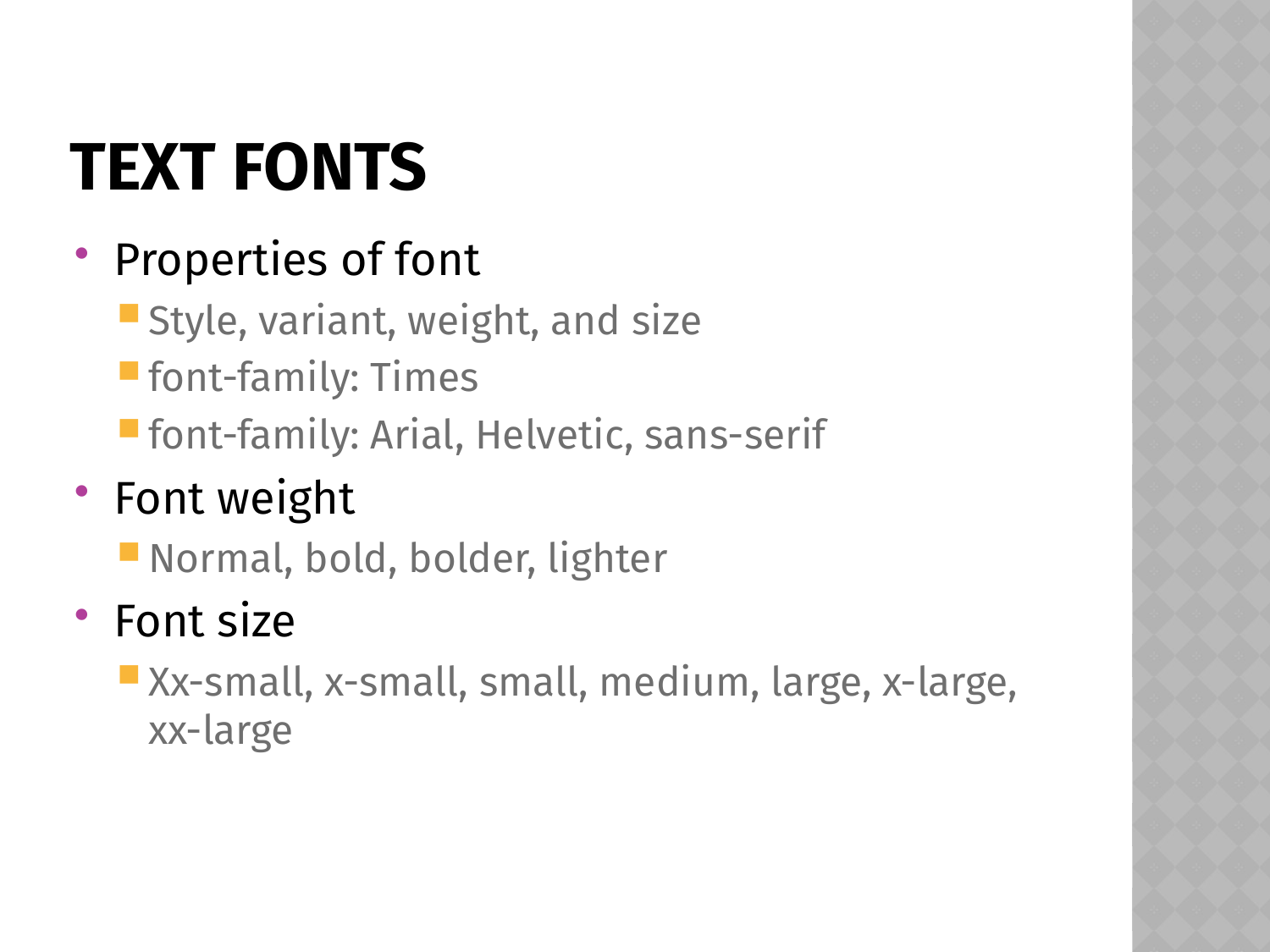

# Text Fonts
Properties of font
Style, variant, weight, and size
font-family: Times
font-family: Arial, Helvetic, sans-serif
Font weight
Normal, bold, bolder, lighter
Font size
Xx-small, x-small, small, medium, large, x-large, xx-large